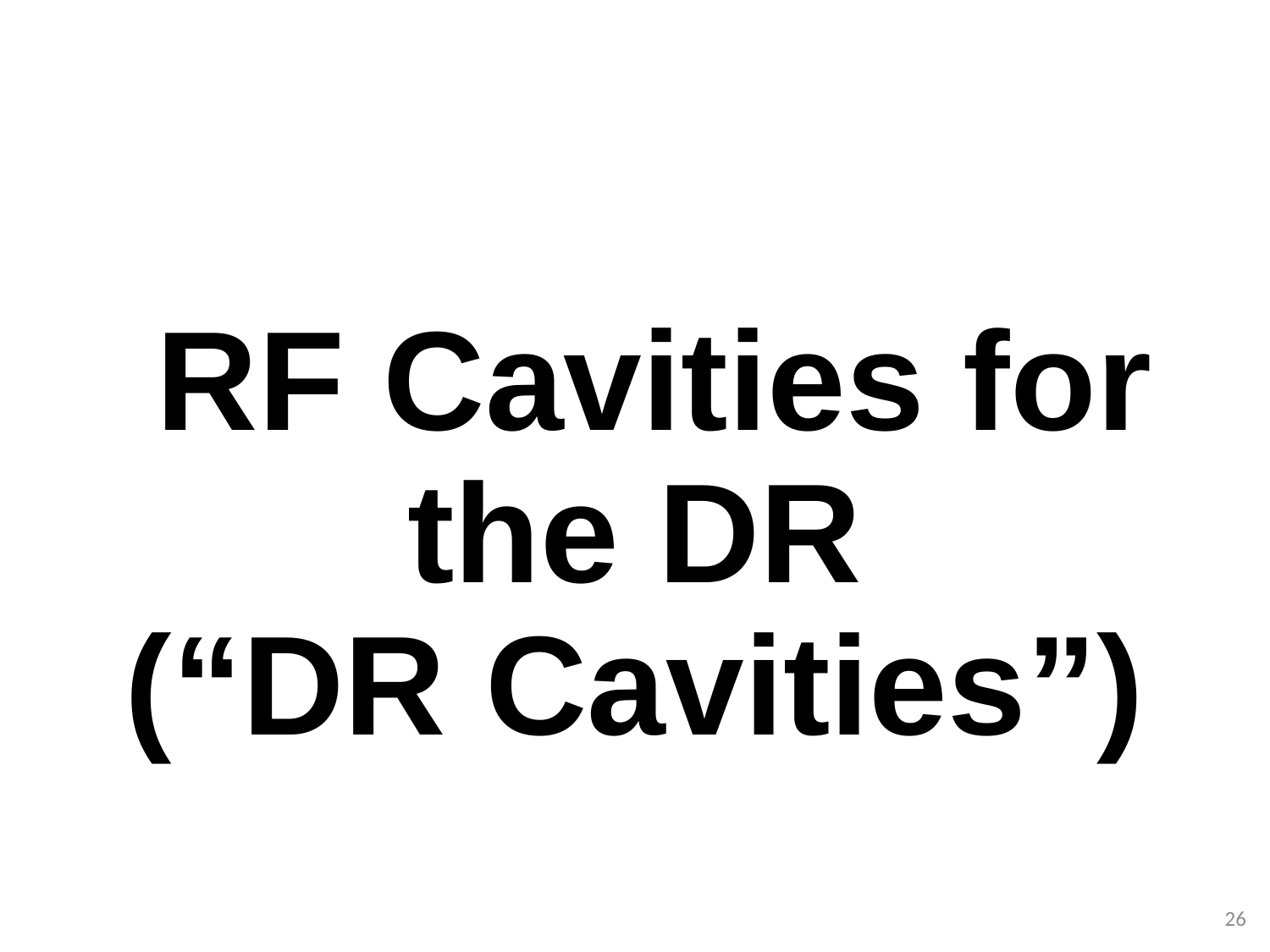

# RF Cavities for the DR (“DR Cavities”)
26